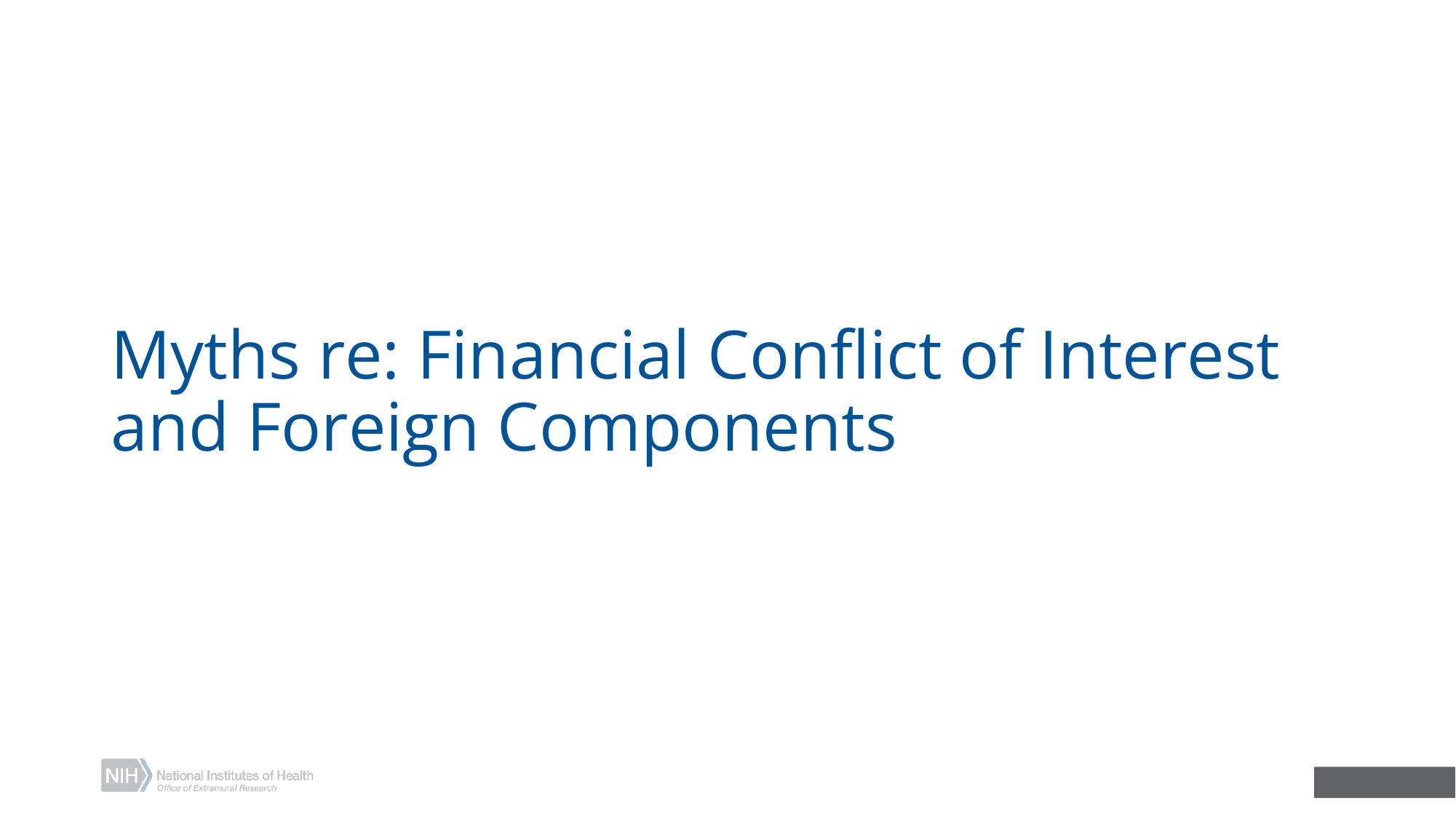

# Myths re: Financial Conflict of Interest and Foreign Components